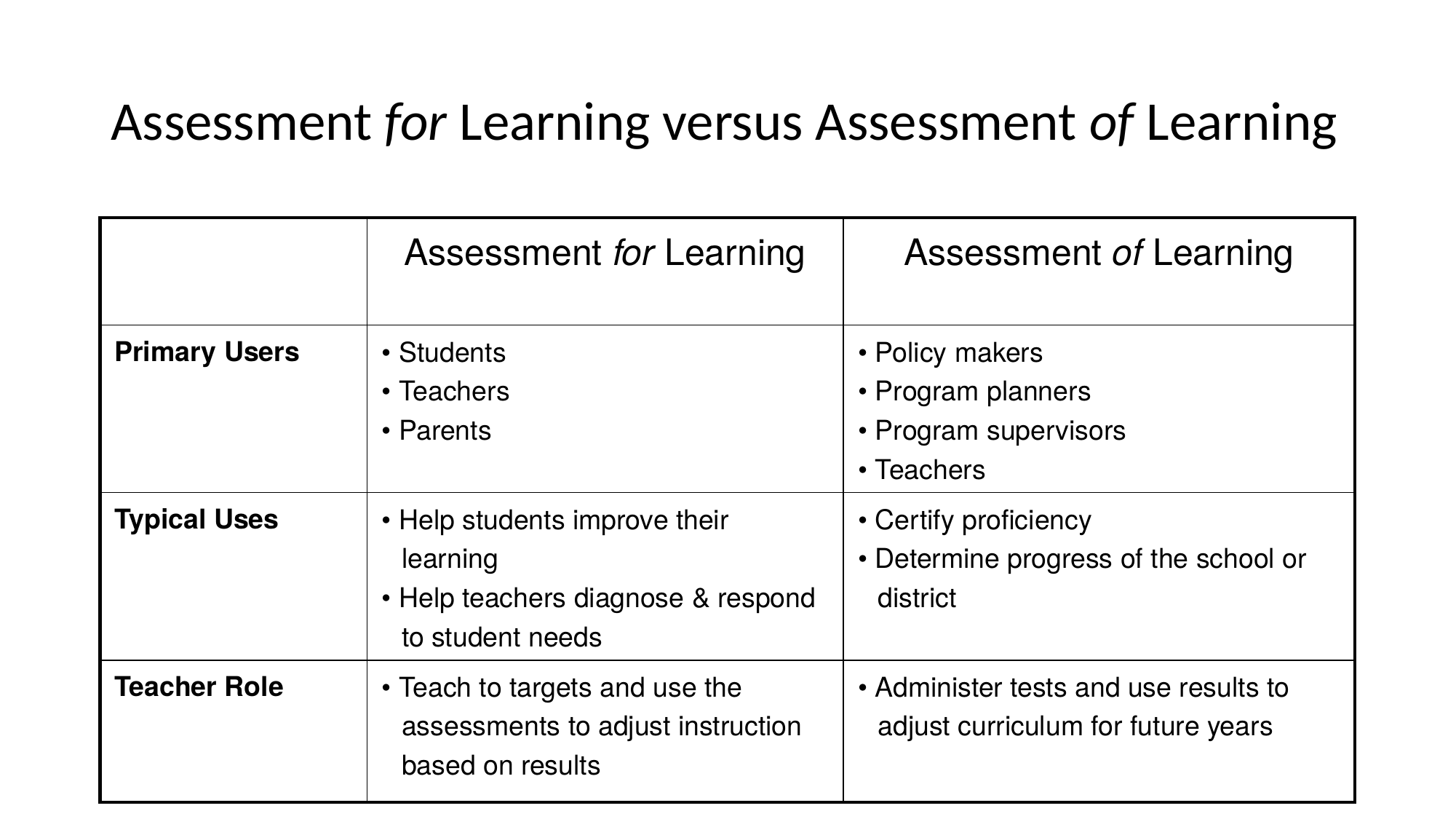

# Assessment for Learning versus Assessment of Learning
|  | Assessment for Learning | Assessment of Learning |
| --- | --- | --- |
| Primary Users | • Students • Teachers • Parents | • Policy makers • Program planners • Program supervisors • Teachers |
| Typical Uses | • Help students improve their learning • Help teachers diagnose & respond to student needs | • Certify proficiency • Determine progress of the school or district |
| Teacher Role | • Teach to targets and use the assessments to adjust instruction based on results | • Administer tests and use results to adjust curriculum for future years |
27